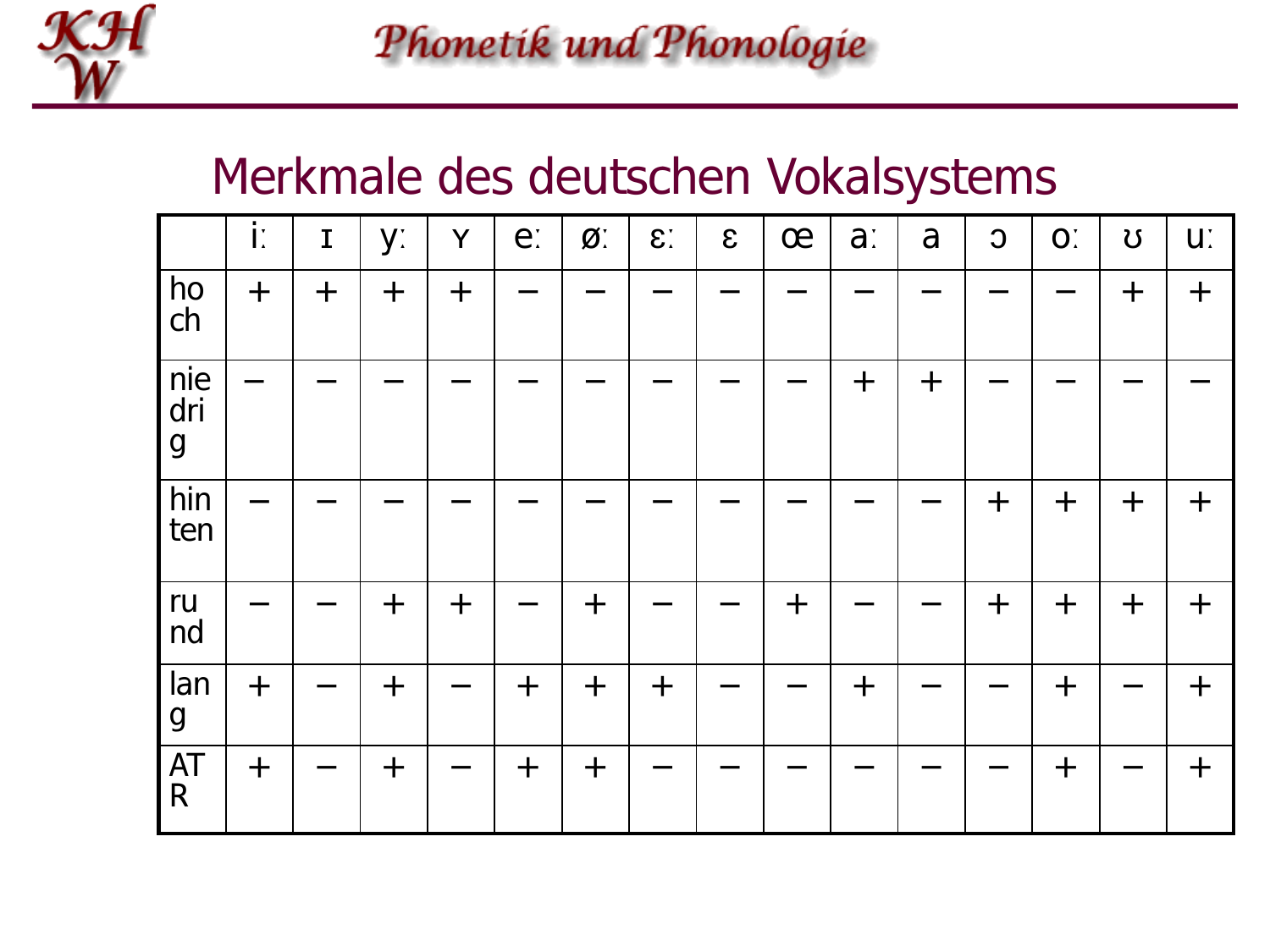

# Merkmale des deutschen Vokalsystems
|  | iː | ɪ | yː | ʏ | eː | øː | ɛː | ɛ | œ | aː | a | ɔ | oː | ʊ | uː |
| --- | --- | --- | --- | --- | --- | --- | --- | --- | --- | --- | --- | --- | --- | --- | --- |
| hoch | + | + | + | + | – | – | – | – | – | – | – | – | – | + | + |
| niedrig | – | – | – | – | – | – | – | – | – | + | + | – | – | – | – |
| hinten | – | – | – | – | – | – | – | – | – | – | – | + | + | + | + |
| rund | – | – | + | + | – | + | – | – | + | – | – | + | + | + | + |
| lang | + | – | + | – | + | + | + | – | – | + | – | – | + | – | + |
| ATR | + | – | + | – | + | + | – | – | – | – | – | – | + | – | + |